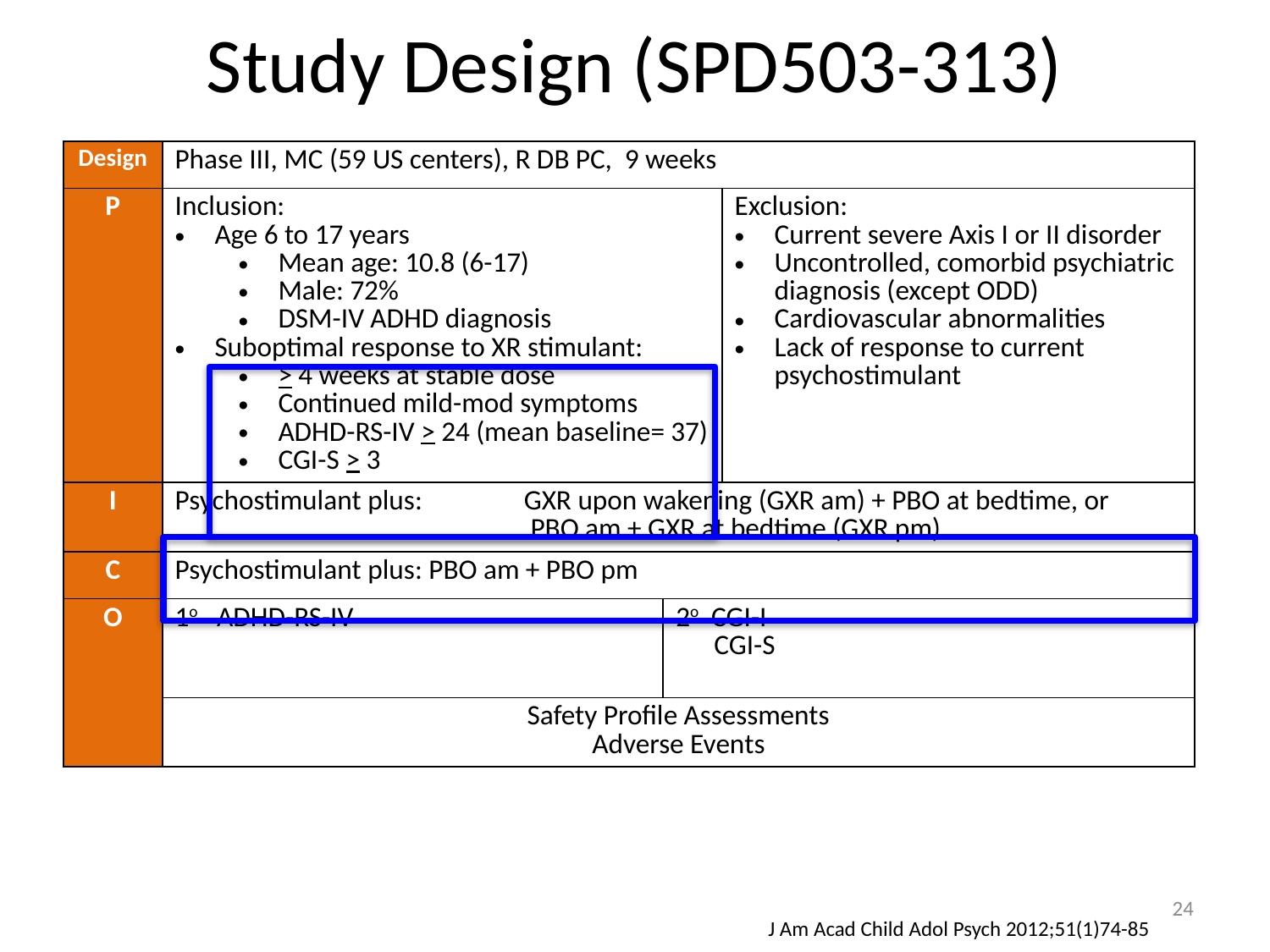

# Study Design (SPD503-313)
| Design | Phase III, MC (59 US centers), R DB PC, 9 weeks |  |  |
| --- | --- | --- | --- |
| P | Inclusion: Age 6 to 17 years Mean age: 10.8 (6-17) Male: 72% DSM-IV ADHD diagnosis Suboptimal response to XR stimulant: > 4 weeks at stable dose Continued mild-mod symptoms ADHD-RS-IV > 24 (mean baseline= 37) CGI-S > 3 |  | Exclusion: Current severe Axis I or II disorder Uncontrolled, comorbid psychiatric diagnosis (except ODD) Cardiovascular abnormalities Lack of response to current psychostimulant |
| I | Psychostimulant plus: GXR upon wakening (GXR am) + PBO at bedtime, or PBO am + GXR at bedtime (GXR pm) |  |  |
| C | Psychostimulant plus: PBO am + PBO pm |  |  |
| O | 1o ADHD-RS-IV | 2o CGI-I CGI-S |  |
|  | Safety Profile Assessments Adverse Events |  |  |

24
J Am Acad Child Adol Psych 2012;51(1)74-85